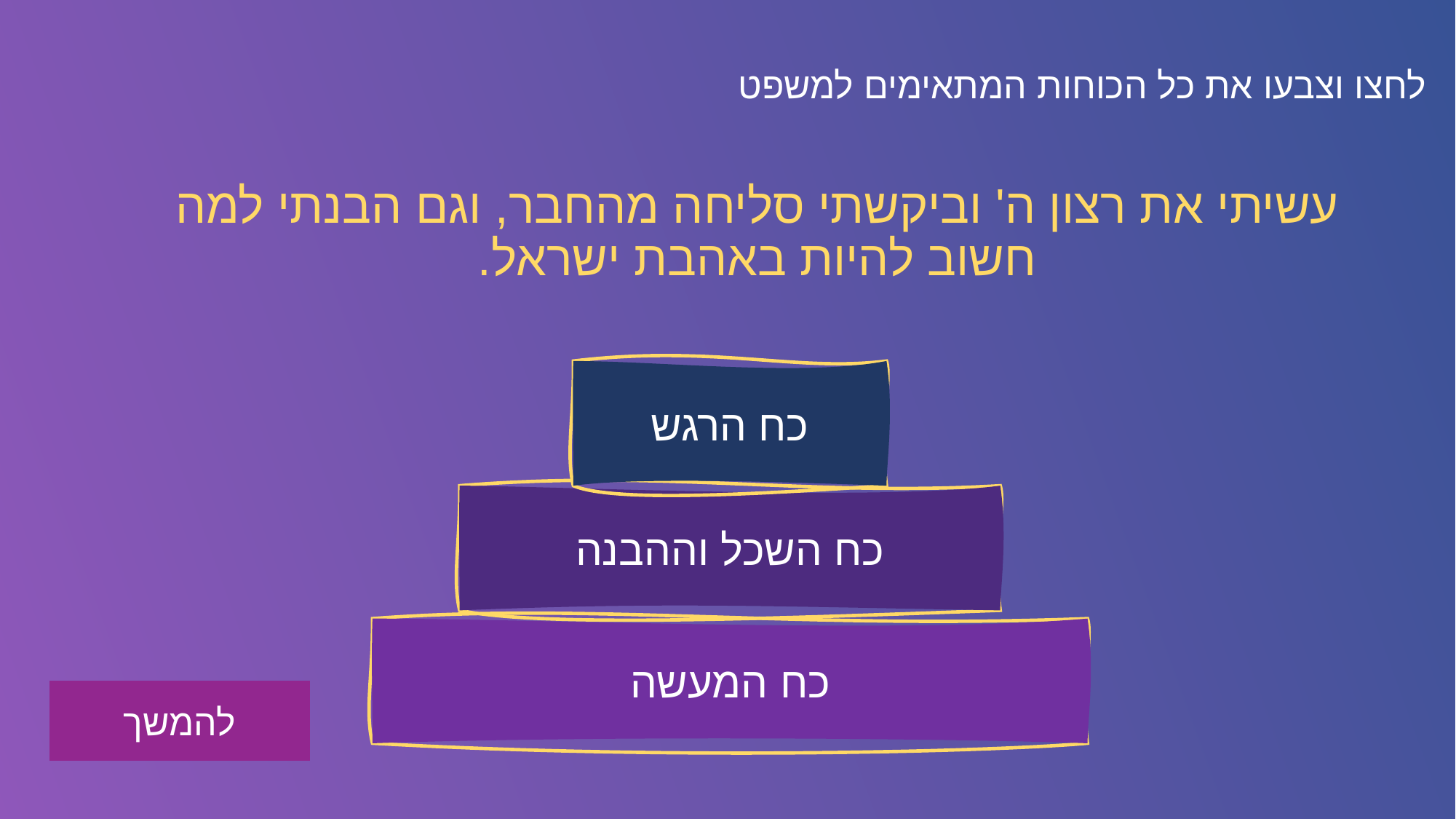

לחצו וצבעו את כל הכוחות המתאימים למשפט

עשיתי את רצון ה' וביקשתי סליחה מהחבר, וגם הבנתי למה חשוב להיות באהבת ישראל.
כח הרגש
כח השכל וההבנה
כח המעשה
להמשך